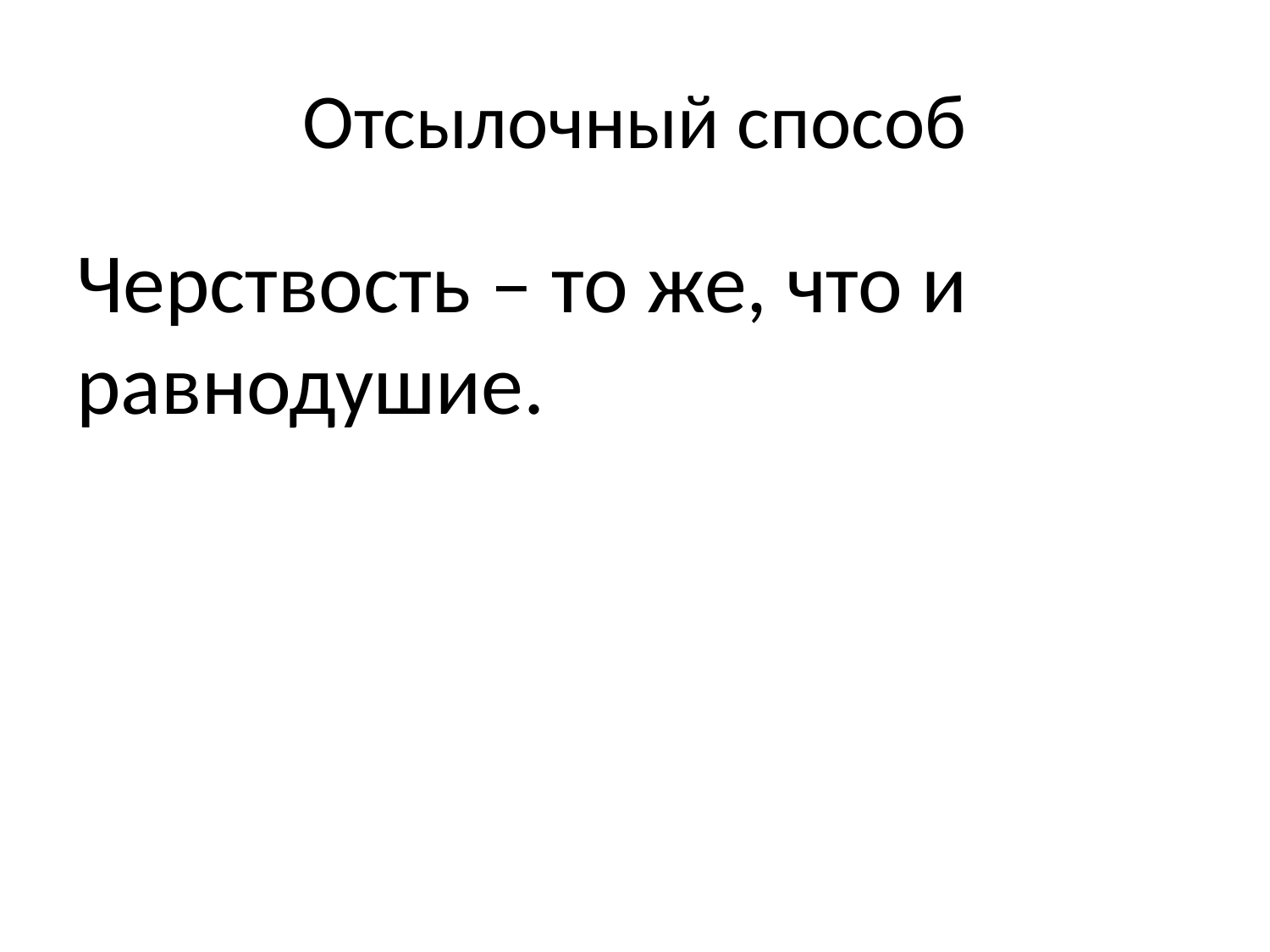

# Отсылочный способ
Черствость – то же, что и равнодушие.